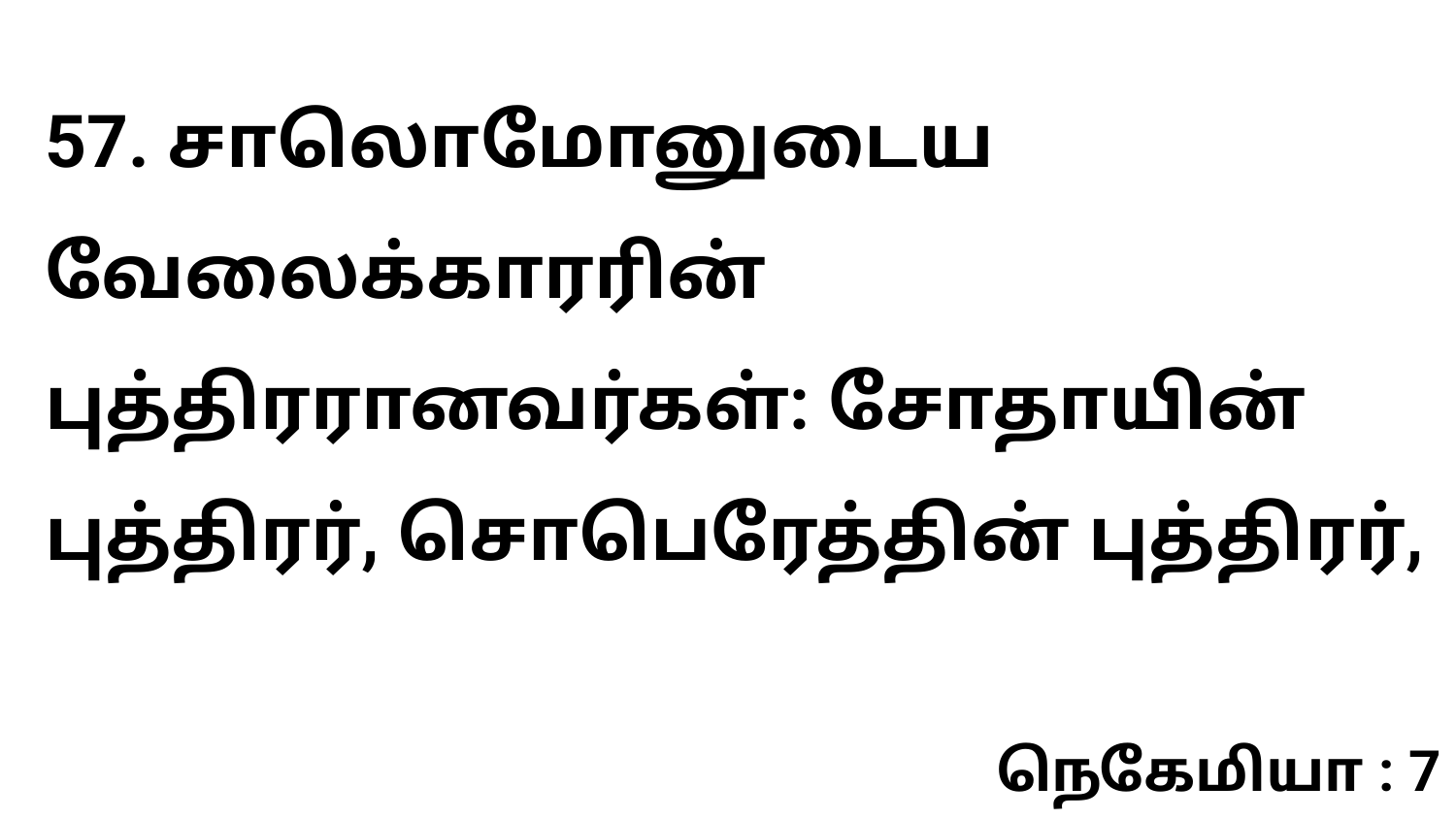

57. சாலொமோனுடைய வேலைக்காரரின் புத்திரரானவர்கள்: சோதாயின் புத்திரர், சொபெரேத்தின் புத்திரர்,
நெகேமியா : 7